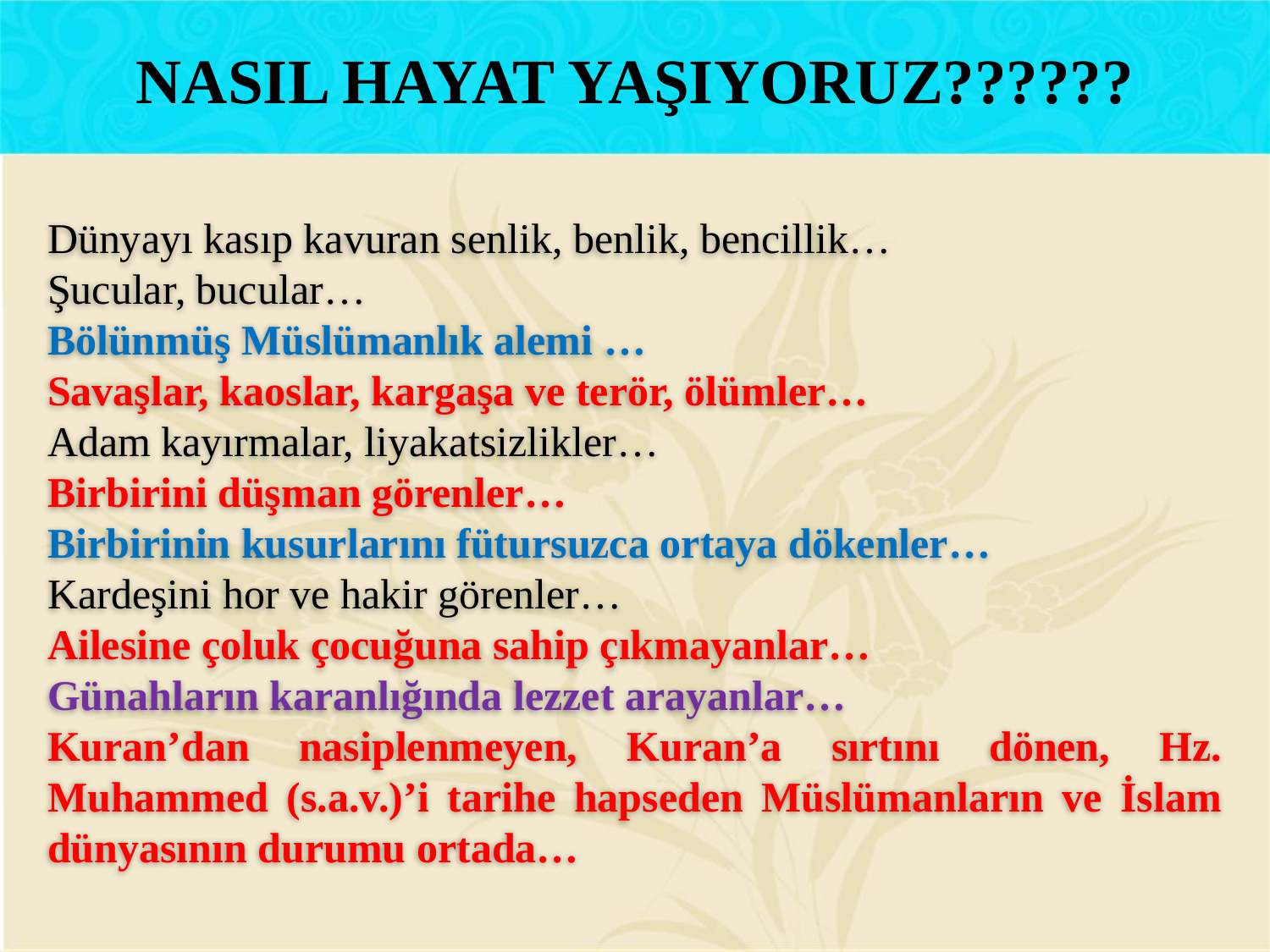

NASIL HAYAT YAŞIYORUZ??????
Dünyayı kasıp kavuran senlik, benlik, bencillik…
Şucular, bucular…
Bölünmüş Müslümanlık alemi …
Savaşlar, kaoslar, kargaşa ve terör, ölümler…
Adam kayırmalar, liyakatsizlikler…
Birbirini düşman görenler…
Birbirinin kusurlarını fütursuzca ortaya dökenler…
Kardeşini hor ve hakir görenler…
Ailesine çoluk çocuğuna sahip çıkmayanlar…
Günahların karanlığında lezzet arayanlar…
Kuran’dan nasiplenmeyen, Kuran’a sırtını dönen, Hz. Muhammed (s.a.v.)’i tarihe hapseden Müslümanların ve İslam dünyasının durumu ortada…